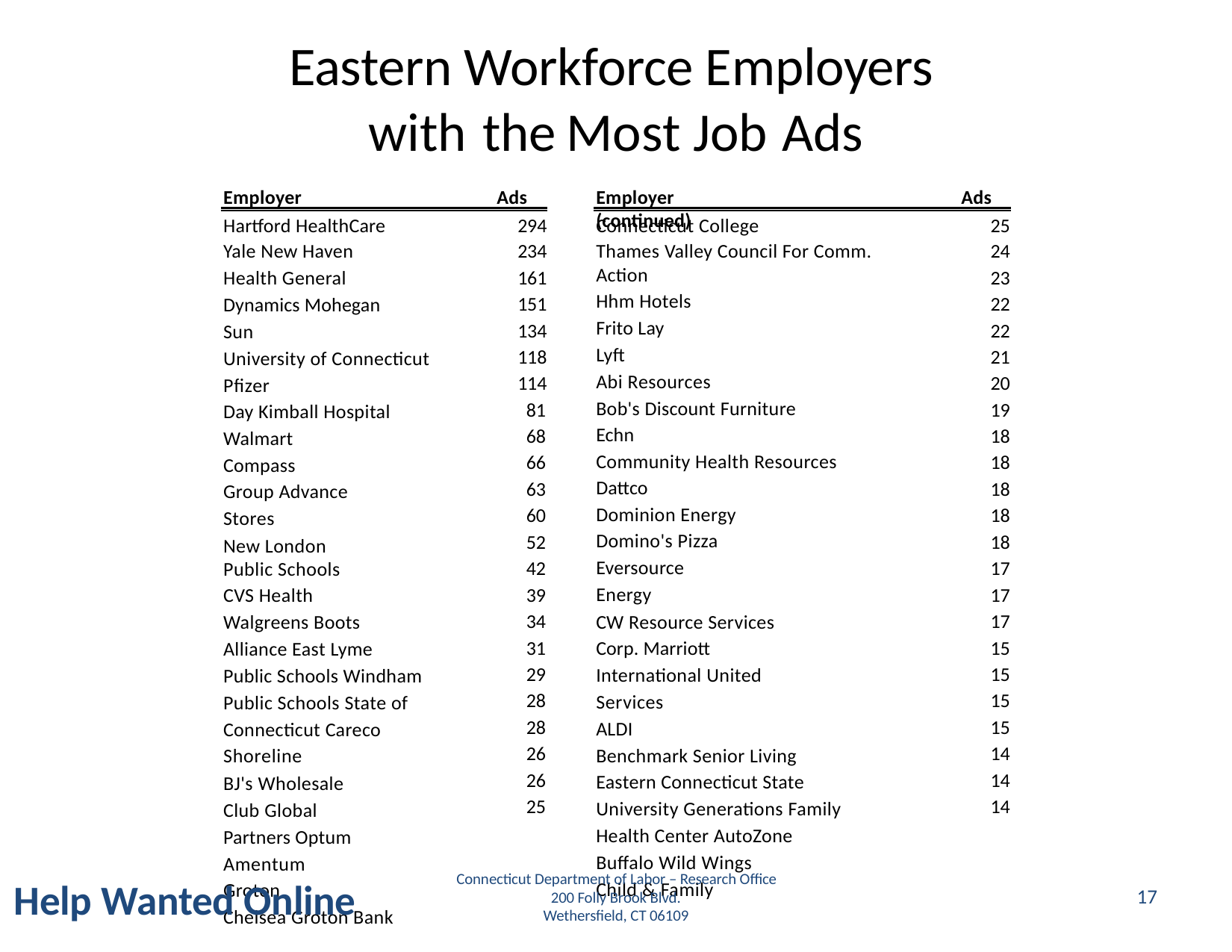

Eastern Workforce Employers
with
the
Ads
Most Job
Employer (continued)
Ads

Employer
Ads

Hartford HealthCare
Yale New Haven
Health General
Dynamics Mohegan
Sun
University of Connecticut
Pfizer
Day Kimball Hospital
Walmart
Compass
Group Advance
Stores
New London Public Schools
CVS Health
Walgreens Boots
Alliance East Lyme
Public Schools Windham
Public Schools State of
Connecticut Careco
Shoreline
BJ's Wholesale
Club Global
Partners Optum
Amentum
Groton
Chelsea Groton Bank
294
234
161
151
134
118
114
81
68
66
63
60
52
42
39
34
31
29
28
28
26
26
25
Connecticut College
Thames Valley Council For Comm. Action
Hhm Hotels
Frito Lay
Lyft
Abi Resources
Bob's Discount Furniture
Echn
Community Health Resources
Dattco
Dominion Energy
Domino's Pizza
Eversource
Energy
CW Resource Services
Corp. Marriott
International United
Services
ALDI
Benchmark Senior Living
Eastern Connecticut State
University Generations Family
Health Center AutoZone
Buffalo Wild Wings
Child & Family
25
24
23
22
22
21
20
19
18
18
18
18
18
17
17
17
15
15
15
15
14
14
14

Connecticut Department of Labor – Research Office
200 Folly Brook Blvd.
Wethersfield, CT 06109

Connecticut Department of Labor – Research Office
200 Folly Brook Blvd.
Wethersfield, CT 06109
Help Wanted Online
17